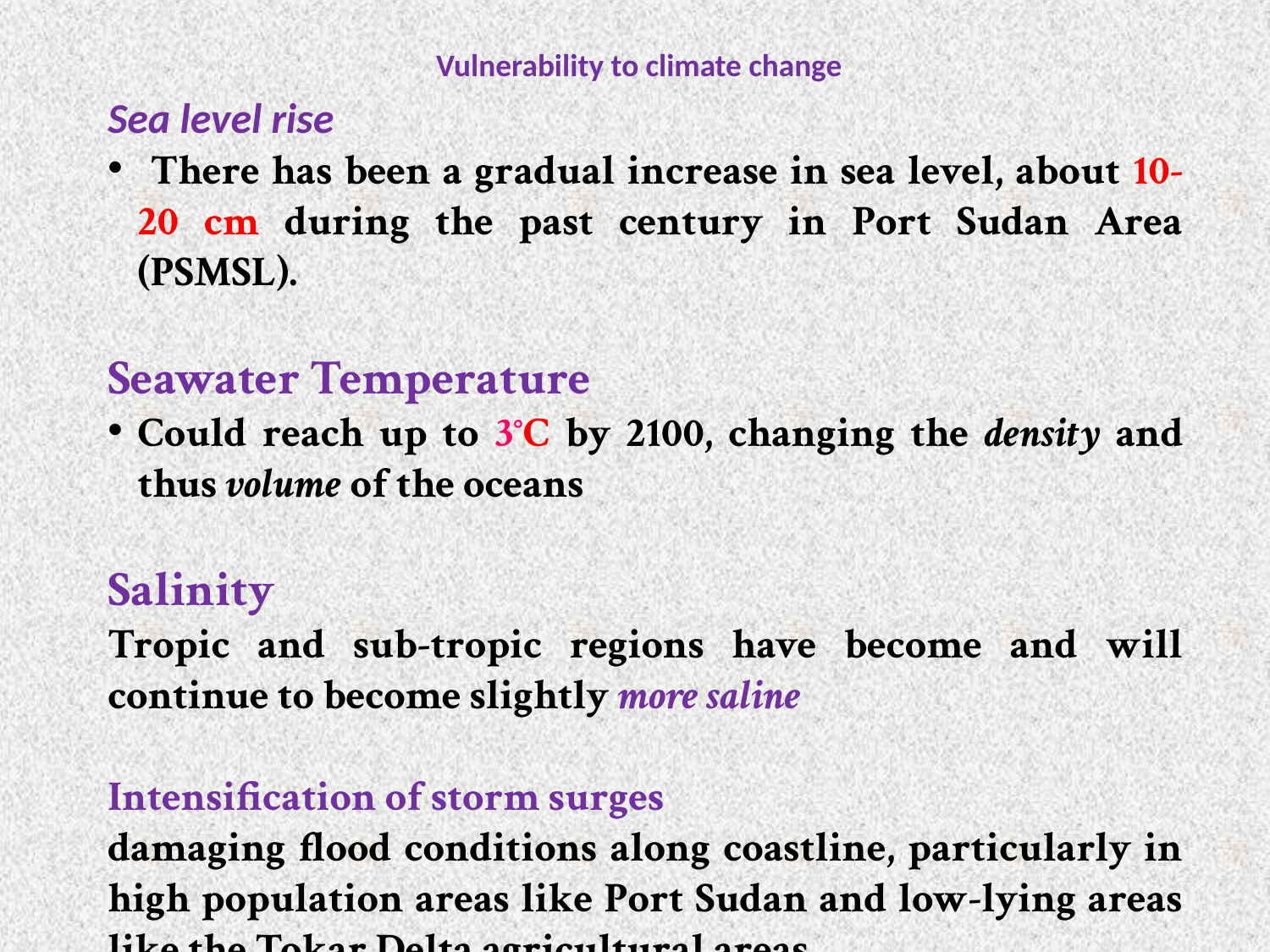

# Vulnerability to climate change
Sea level rise
 There has been a gradual increase in sea level, about 10-20 cm during the past century in Port Sudan Area (PSMSL).

Seawater Temperature
Could reach up to 3°C by 2100, changing the density and thus volume of the oceans

Salinity
Tropic and sub-tropic regions have become and will continue to become slightly more saline

Intensification of storm surges
damaging flood conditions along coastline, particularly in high population areas like Port Sudan and low-lying areas like the Tokar Delta agricultural areas.